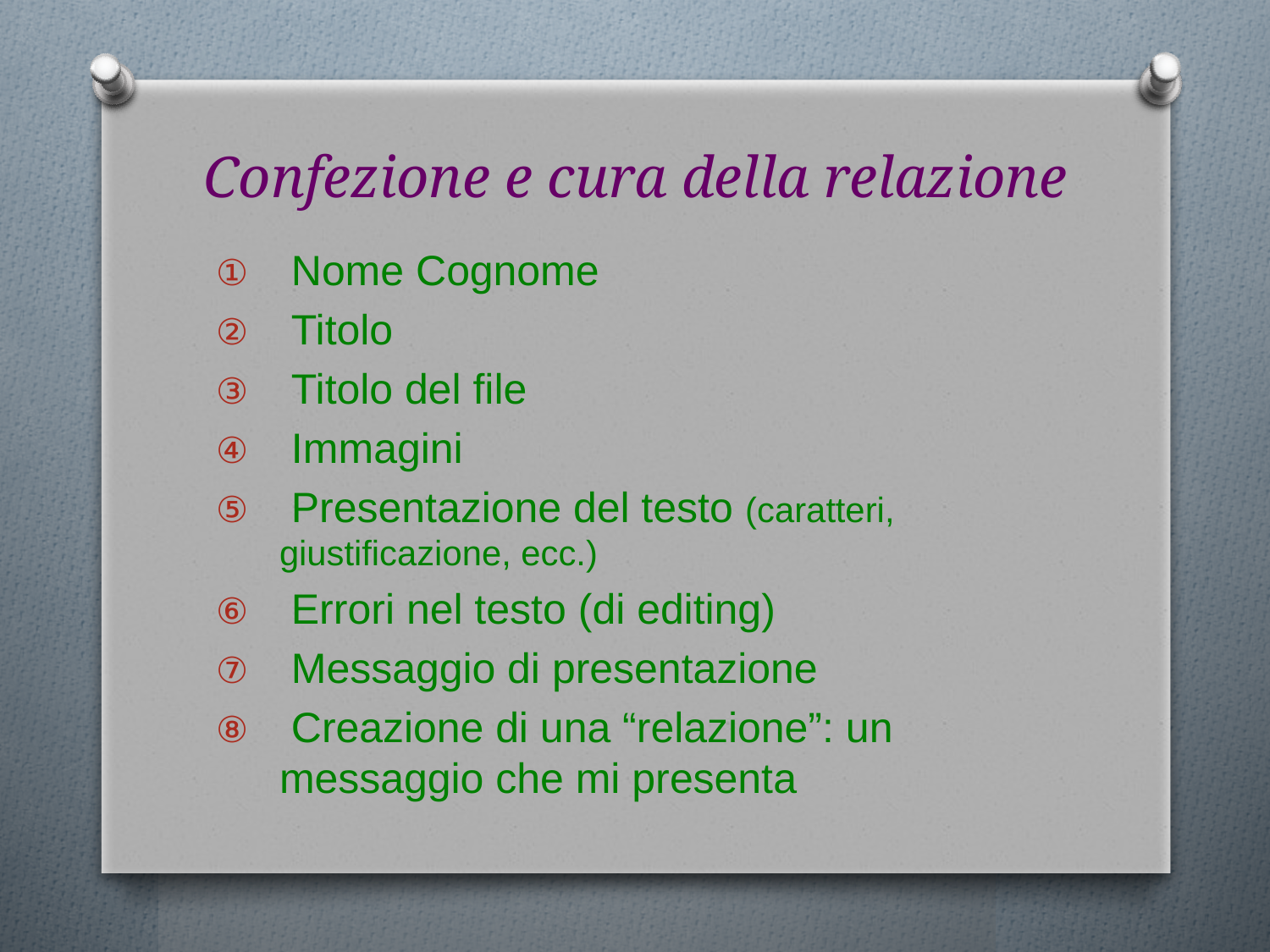

# Confezione e cura della relazione
 Nome Cognome
 Titolo
 Titolo del file
 Immagini
 Presentazione del testo (caratteri, giustificazione, ecc.)
 Errori nel testo (di editing)
 Messaggio di presentazione
 Creazione di una “relazione”: un messaggio che mi presenta